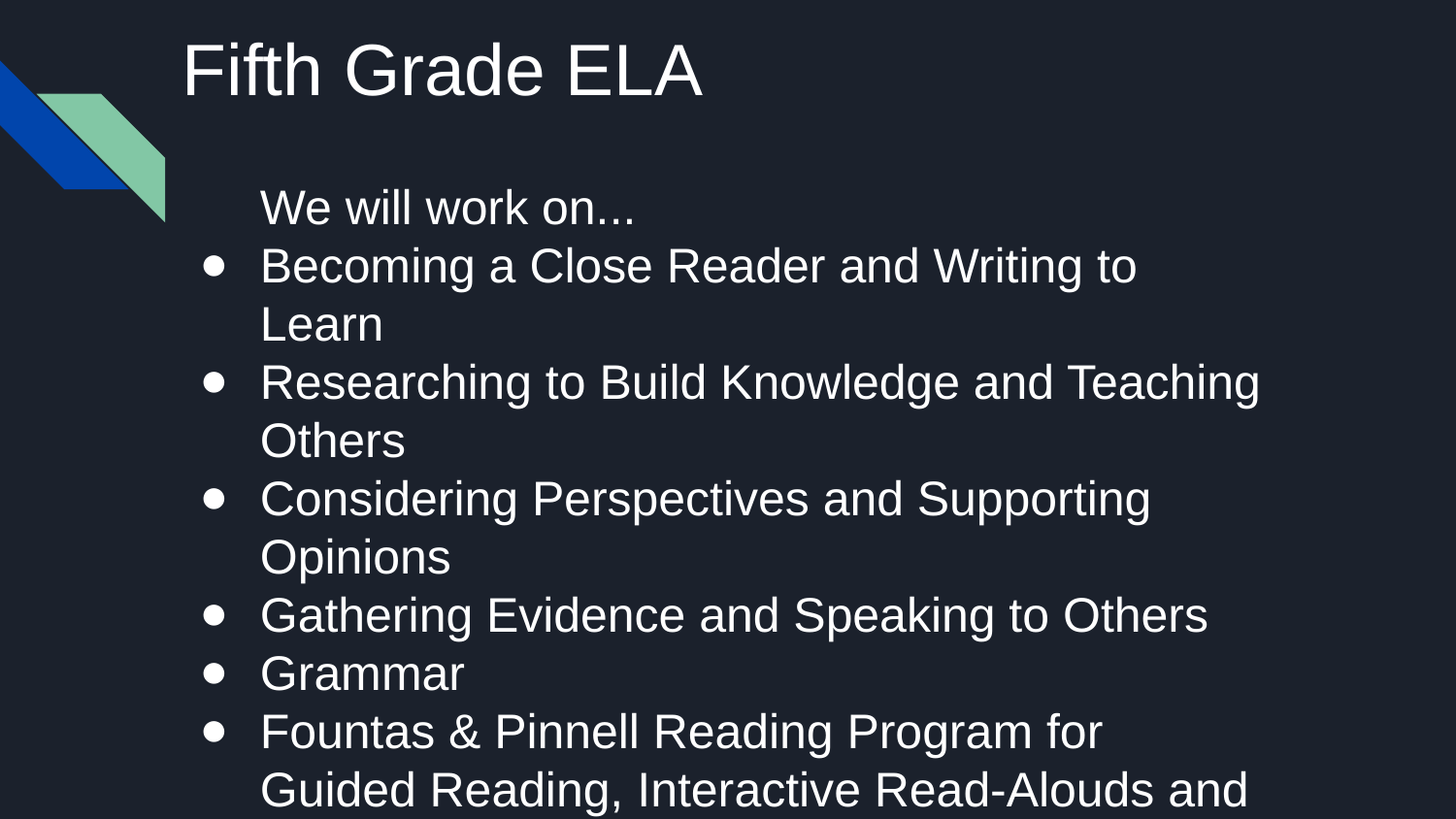

# Fifth Grade ELA
We will work on...
Becoming a Close Reader and Writing to Learn
Researching to Build Knowledge and Teaching Others
Considering Perspectives and Supporting Opinions
Gathering Evidence and Speaking to Others
Grammar
Fountas & Pinnell Reading Program for Guided Reading, Interactive Read-Alouds and Mini-Lessons